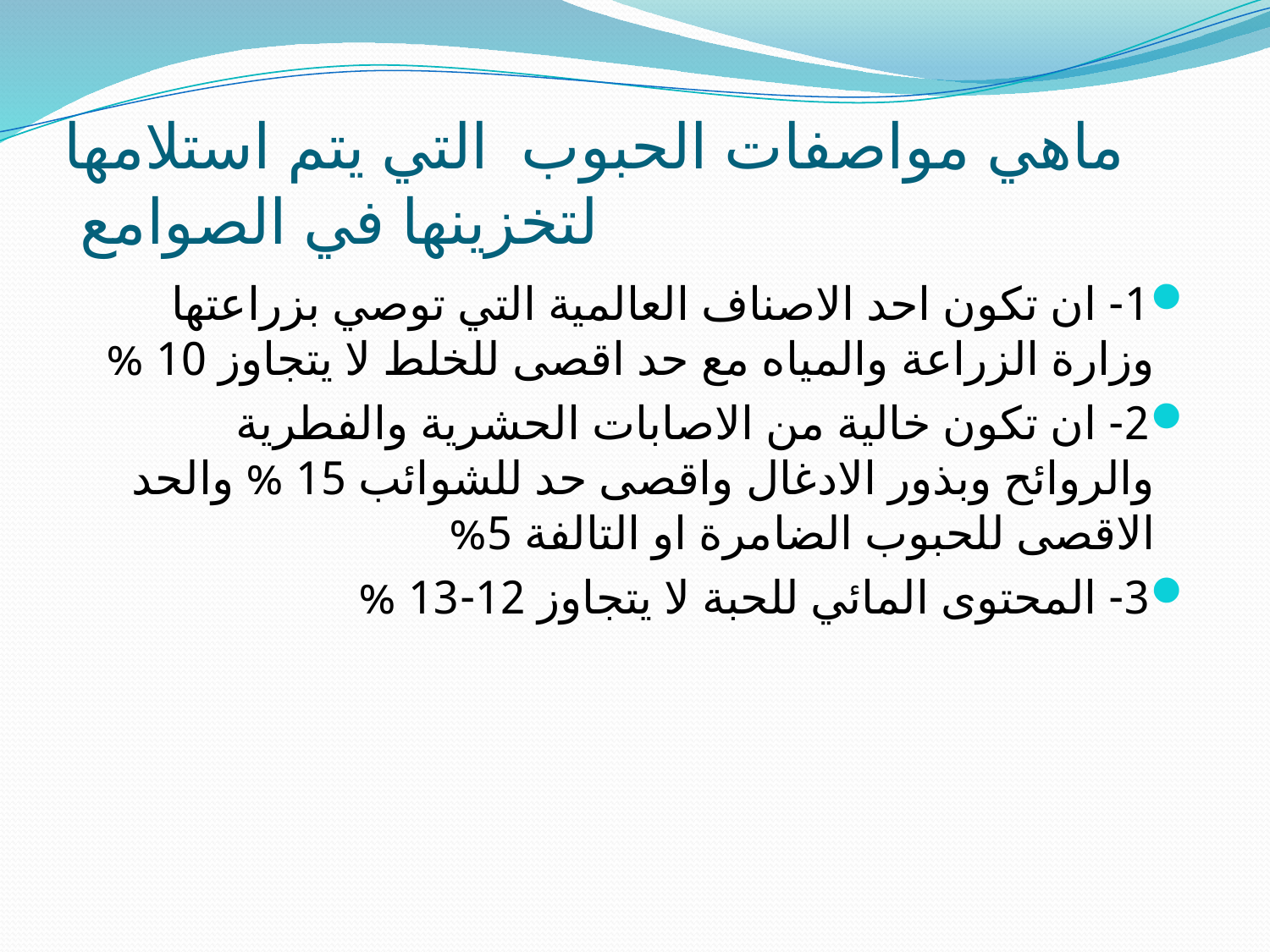

# ماهي مواصفات الحبوب  التي يتم استلامها لتخزينها في الصوامع
1- ان تكون احد الاصناف العالمية التي توصي بزراعتها وزارة الزراعة والمياه مع حد اقصى للخلط لا يتجاوز 10 %
2- ان تكون خالية من الاصابات الحشرية والفطرية والروائح وبذور الادغال واقصى حد للشوائب 15 % والحد الاقصى للحبوب الضامرة او التالفة 5%
3- المحتوى المائي للحبة لا يتجاوز 12-13 %